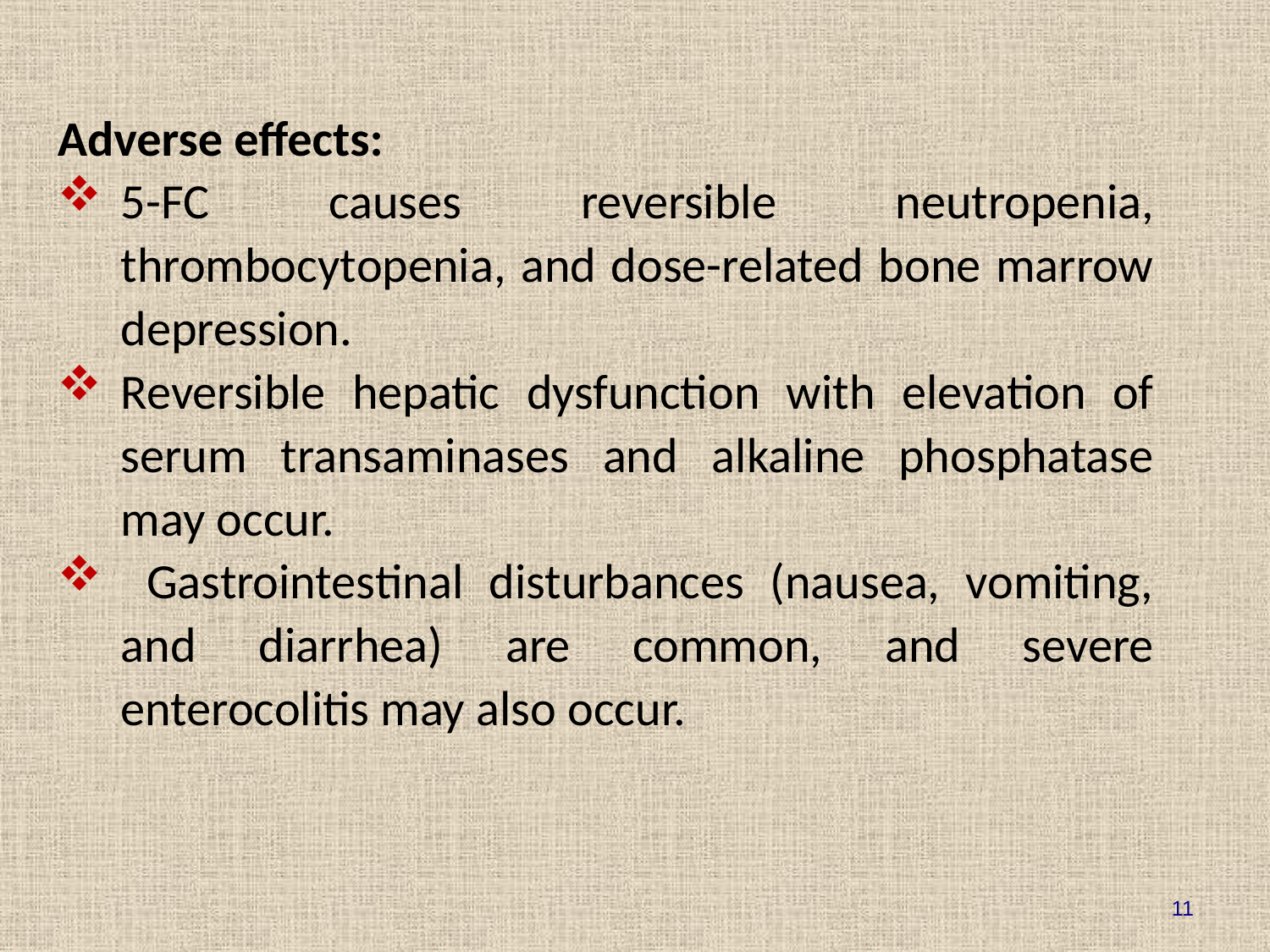

Adverse effects:
5-FC causes reversible neutropenia, thrombocytopenia, and dose-related bone marrow depression.
Reversible hepatic dysfunction with elevation of serum transaminases and alkaline phosphatase may occur.
 Gastrointestinal disturbances (nausea, vomiting, and diarrhea) are common, and severe enterocolitis may also occur.
11